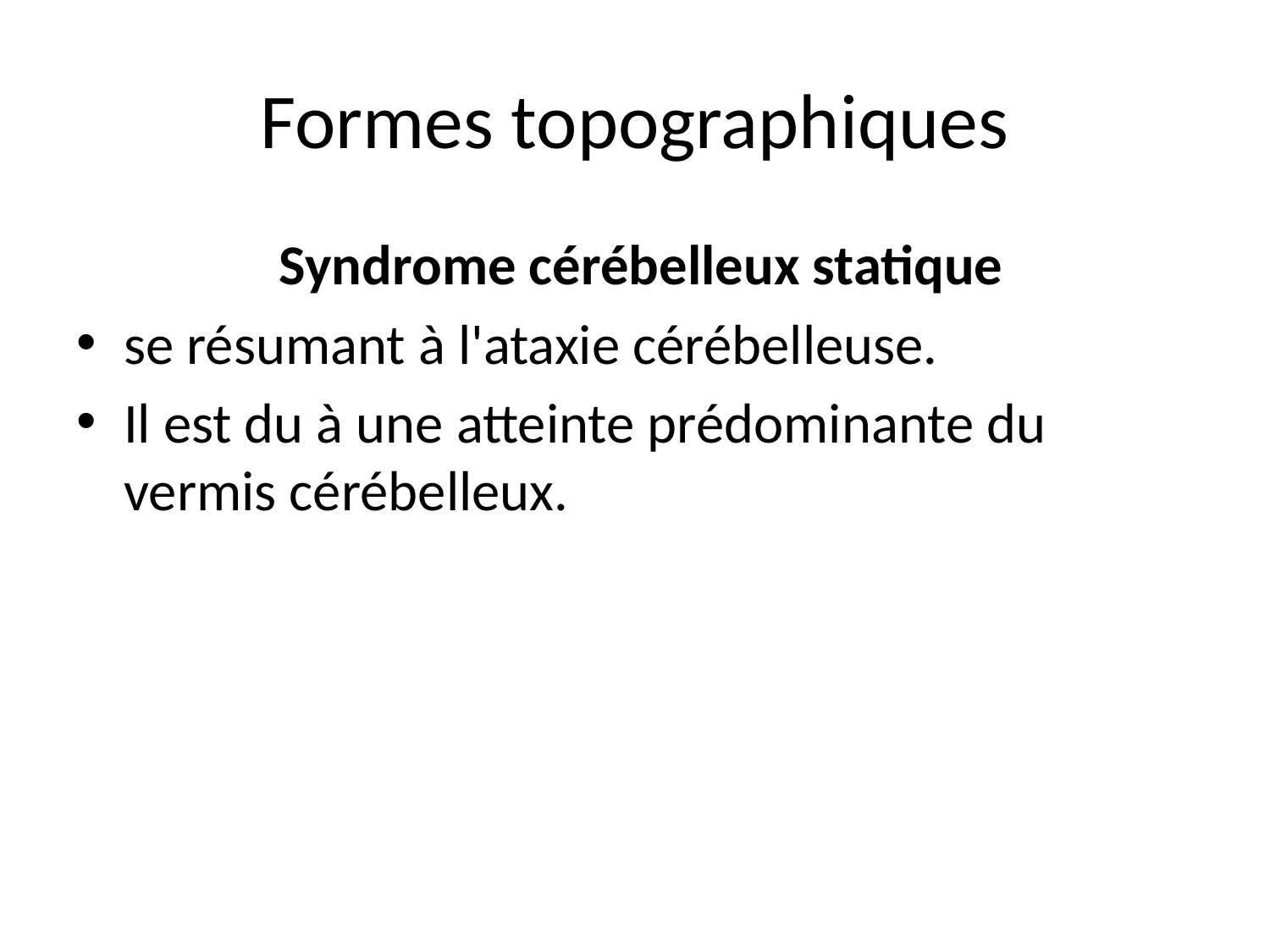

# Formes topographiques
 Syndrome cérébelleux statique
se résumant à l'ataxie cérébelleuse.
Il est du à une atteinte prédominante du vermis cérébelleux.